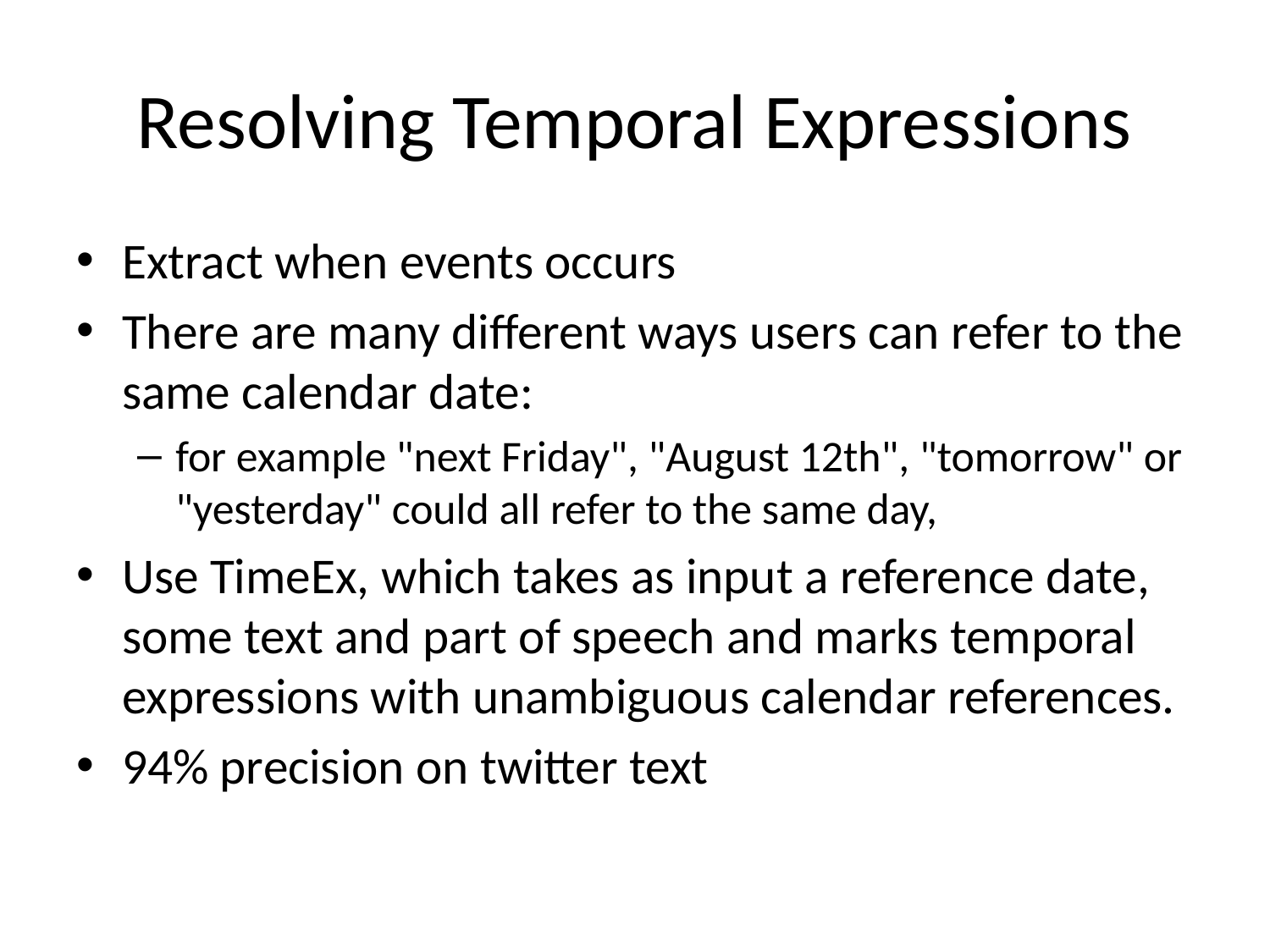

# Resolving Temporal Expressions
Extract when events occurs
There are many different ways users can refer to the same calendar date:
for example "next Friday", "August 12th", "tomorrow" or "yesterday" could all refer to the same day,
Use TimeEx, which takes as input a reference date, some text and part of speech and marks temporal expressions with unambiguous calendar references.
94% precision on twitter text